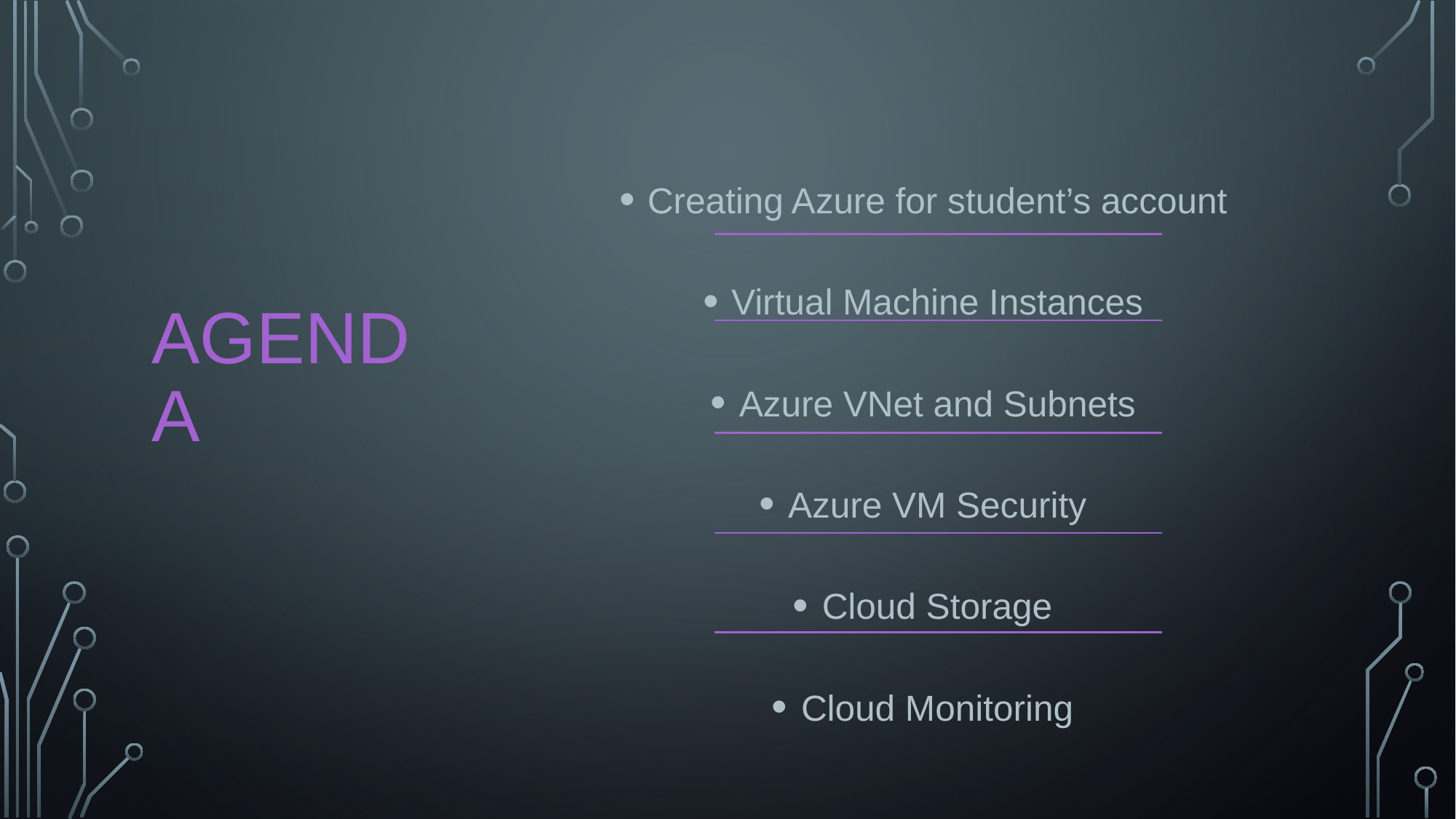

Creating Azure for student’s account
Virtual Machine Instances
Azure VNet and Subnets
Azure VM Security
Cloud Storage
Cloud Monitoring

# agenda